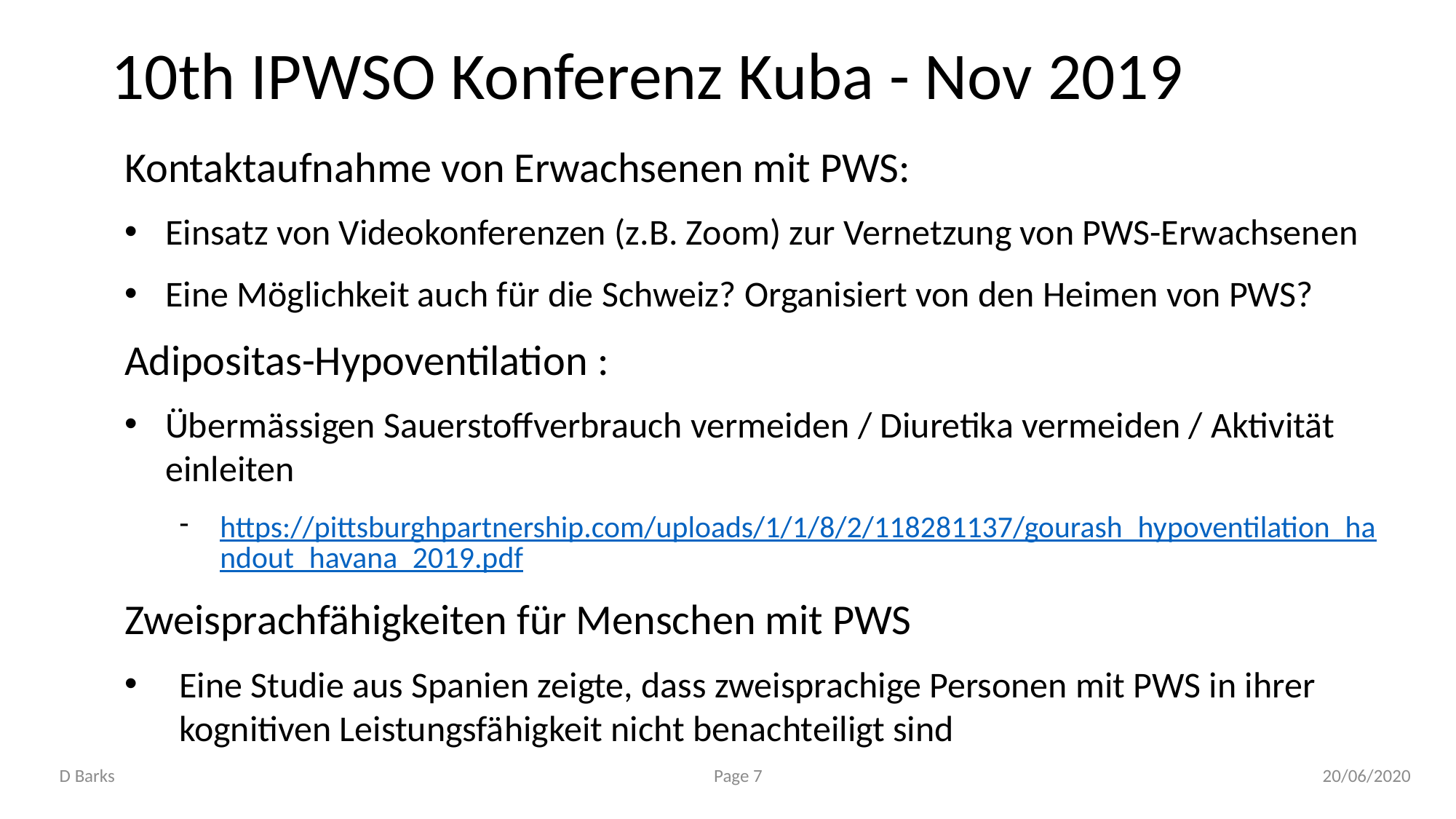

# 10th IPWSO Konferenz Kuba - Nov 2019
Kontaktaufnahme von Erwachsenen mit PWS:
Einsatz von Videokonferenzen (z.B. Zoom) zur Vernetzung von PWS-Erwachsenen
Eine Möglichkeit auch für die Schweiz? Organisiert von den Heimen von PWS?
Adipositas-Hypoventilation :
Übermässigen Sauerstoffverbrauch vermeiden / Diuretika vermeiden / Aktivität einleiten
https://pittsburghpartnership.com/uploads/1/1/8/2/118281137/gourash_hypoventilation_handout_havana_2019.pdf
Zweisprachfähigkeiten für Menschen mit PWS
Eine Studie aus Spanien zeigte, dass zweisprachige Personen mit PWS in ihrer kognitiven Leistungsfähigkeit nicht benachteiligt sind
D Barks
Page 7
20/06/2020